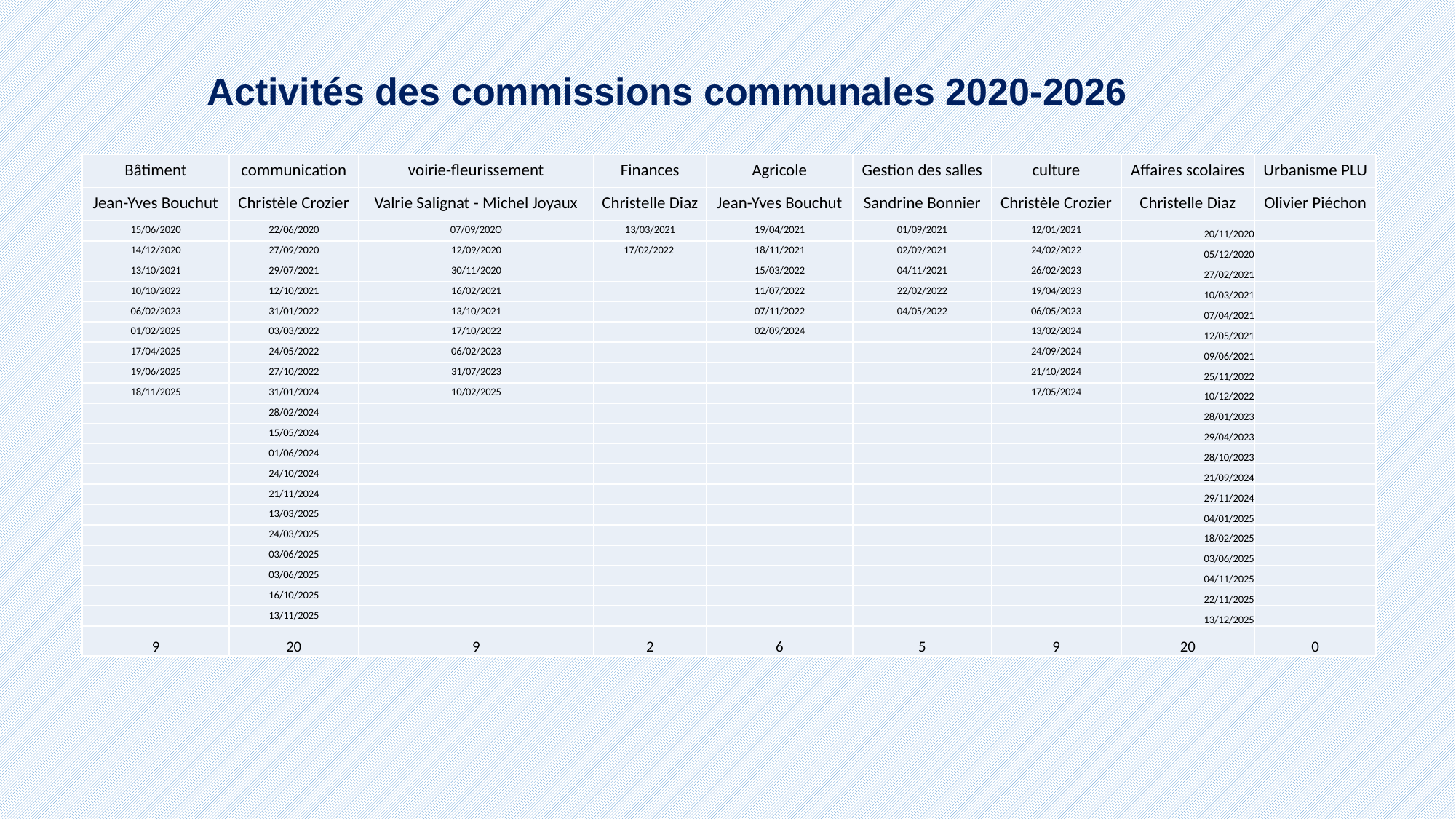

Activités des commissions communales 2020-2026
| Bâtiment | communication | voirie-fleurissement | Finances | Agricole | Gestion des salles | culture | Affaires scolaires | Urbanisme PLU |
| --- | --- | --- | --- | --- | --- | --- | --- | --- |
| Jean-Yves Bouchut | Christèle Crozier | Valrie Salignat - Michel Joyaux | Christelle Diaz | Jean-Yves Bouchut | Sandrine Bonnier | Christèle Crozier | Christelle Diaz | Olivier Piéchon |
| 15/06/2020 | 22/06/2020 | 07/09/202O | 13/03/2021 | 19/04/2021 | 01/09/2021 | 12/01/2021 | 20/11/2020 |  |
| 14/12/2020 | 27/09/2020 | 12/09/2020 | 17/02/2022 | 18/11/2021 | 02/09/2021 | 24/02/2022 | 05/12/2020 |  |
| 13/10/2021 | 29/07/2021 | 30/11/2020 |  | 15/03/2022 | 04/11/2021 | 26/02/2023 | 27/02/2021 |  |
| 10/10/2022 | 12/10/2021 | 16/02/2021 |  | 11/07/2022 | 22/02/2022 | 19/04/2023 | 10/03/2021 |  |
| 06/02/2023 | 31/01/2022 | 13/10/2021 |  | 07/11/2022 | 04/05/2022 | 06/05/2023 | 07/04/2021 |  |
| 01/02/2025 | 03/03/2022 | 17/10/2022 |  | 02/09/2024 |  | 13/02/2024 | 12/05/2021 |  |
| 17/04/2025 | 24/05/2022 | 06/02/2023 |  |  |  | 24/09/2024 | 09/06/2021 |  |
| 19/06/2025 | 27/10/2022 | 31/07/2023 |  |  |  | 21/10/2024 | 25/11/2022 |  |
| 18/11/2025 | 31/01/2024 | 10/02/2025 |  |  |  | 17/05/2024 | 10/12/2022 |  |
|  | 28/02/2024 |  |  |  |  |  | 28/01/2023 |  |
|  | 15/05/2024 |  |  |  |  |  | 29/04/2023 |  |
|  | 01/06/2024 |  |  |  |  |  | 28/10/2023 |  |
|  | 24/10/2024 |  |  |  |  |  | 21/09/2024 |  |
|  | 21/11/2024 |  |  |  |  |  | 29/11/2024 |  |
|  | 13/03/2025 |  |  |  |  |  | 04/01/2025 |  |
|  | 24/03/2025 |  |  |  |  |  | 18/02/2025 |  |
|  | 03/06/2025 |  |  |  |  |  | 03/06/2025 |  |
|  | 03/06/2025 |  |  |  |  |  | 04/11/2025 |  |
|  | 16/10/2025 |  |  |  |  |  | 22/11/2025 |  |
|  | 13/11/2025 |  |  |  |  |  | 13/12/2025 |  |
| 9 | 20 | 9 | 2 | 6 | 5 | 9 | 20 | 0 |